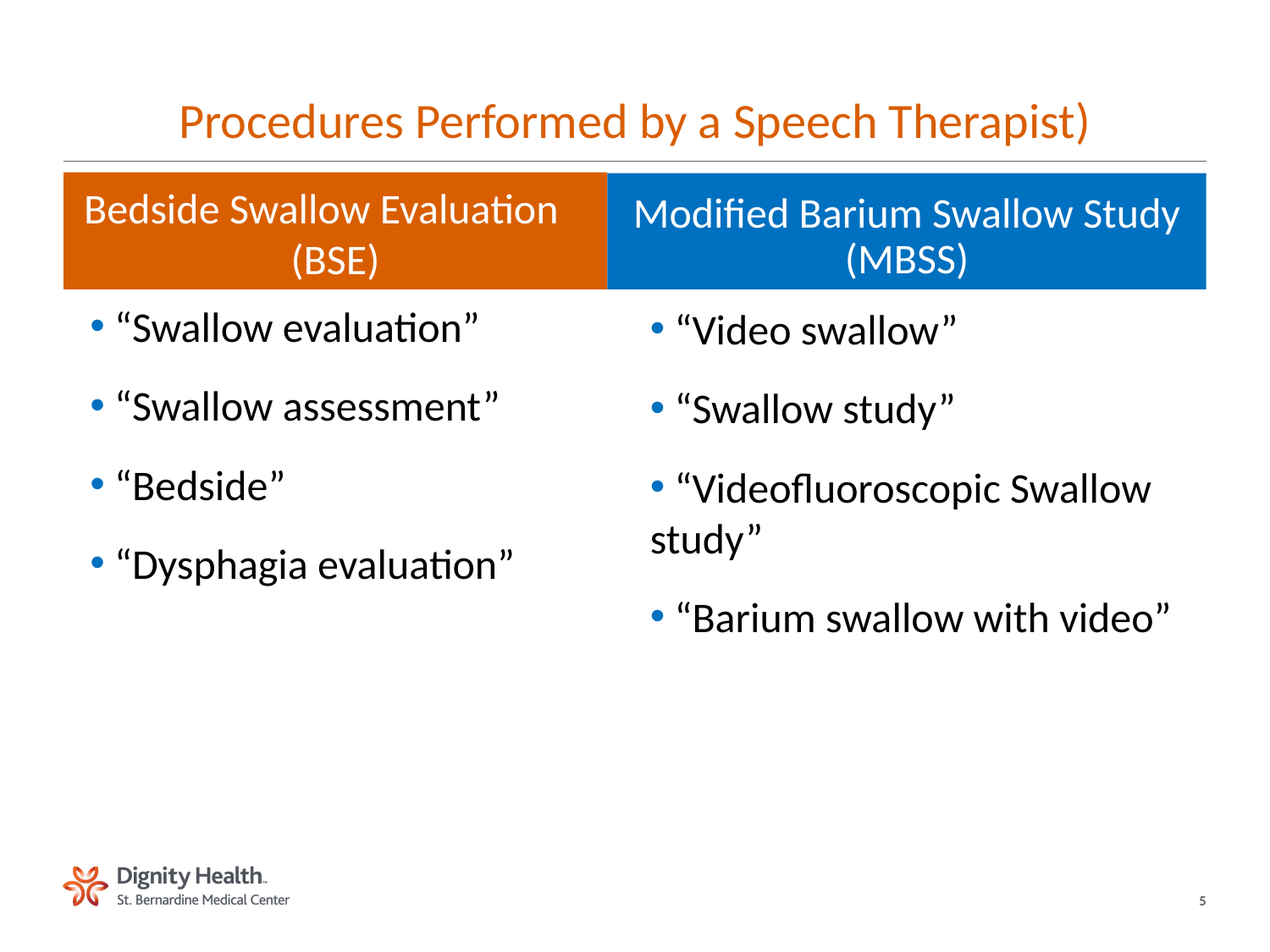

# Procedures Performed by a Speech Therapist)
Bedside Swallow Evaluation    (BSE)
Modified Barium Swallow Study (MBSS)
 “Swallow evaluation”
 “Swallow assessment”
 “Bedside”
 “Dysphagia evaluation”

 “Video swallow”
 “Swallow study”
 “Videofluoroscopic Swallow study”
 “Barium swallow with video”

5